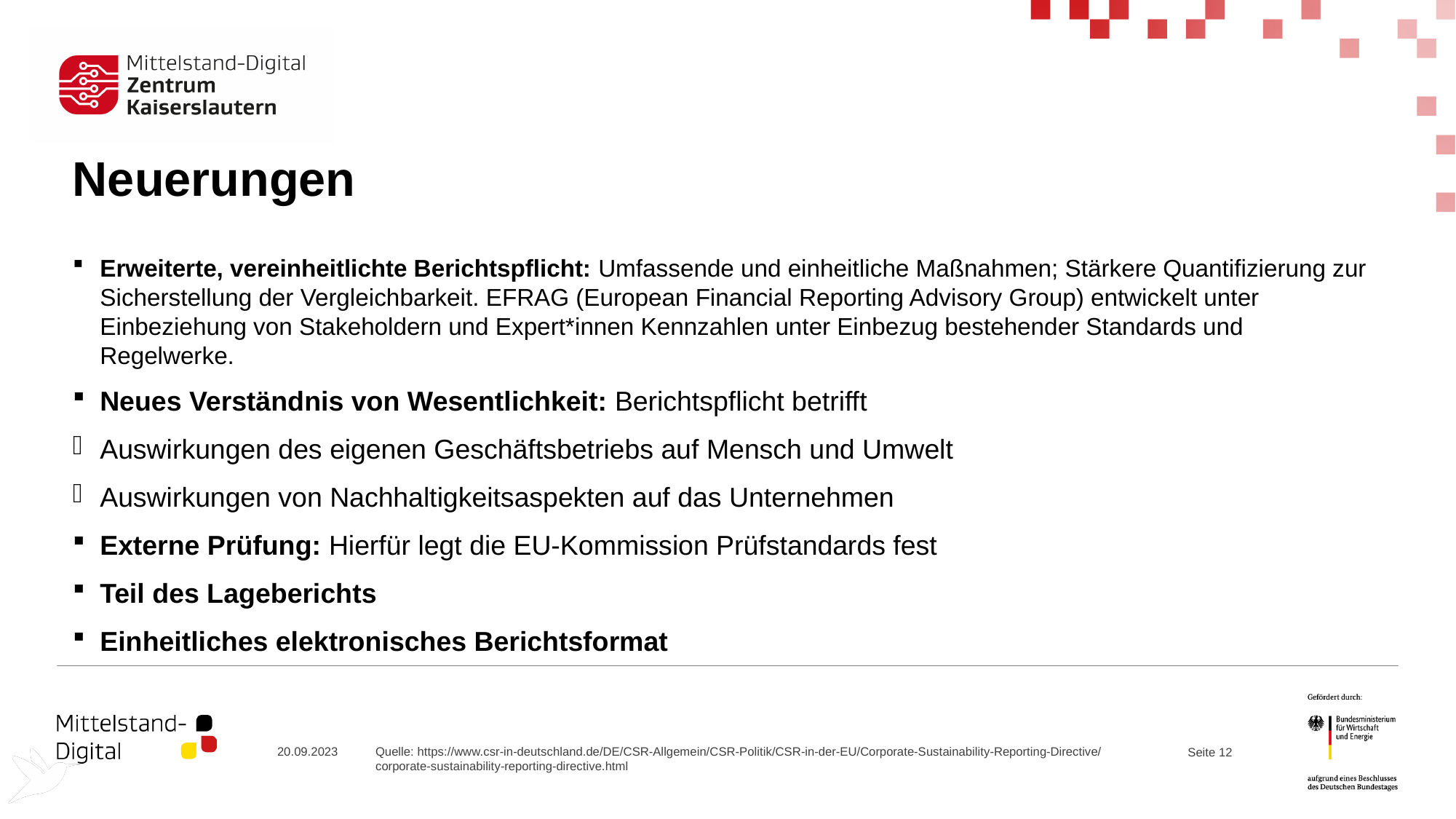

# Neuerungen
Erweiterte, vereinheitlichte Berichtspflicht: Umfassende und einheitliche Maßnahmen; Stärkere Quantifizierung zur Sicherstellung der Vergleichbarkeit. EFRAG (European Financial Reporting Advisory Group) entwickelt unter Einbeziehung von Stakeholdern und Expert*innen Kennzahlen unter Einbezug bestehender Standards und Regelwerke.
Neues Verständnis von Wesentlichkeit: Berichtspflicht betrifft
Auswirkungen des eigenen Geschäftsbetriebs auf Mensch und Umwelt
Auswirkungen von Nachhaltigkeitsaspekten auf das Unternehmen
Externe Prüfung: Hierfür legt die EU-Kommission Prüfstandards fest
Teil des Lageberichts
Einheitliches elektronisches Berichtsformat

20.09.2023
Quelle: https://www.csr-in-deutschland.de/DE/CSR-Allgemein/CSR-Politik/CSR-in-der-EU/Corporate-Sustainability-Reporting-Directive/corporate-sustainability-reporting-directive.html
Seite 12